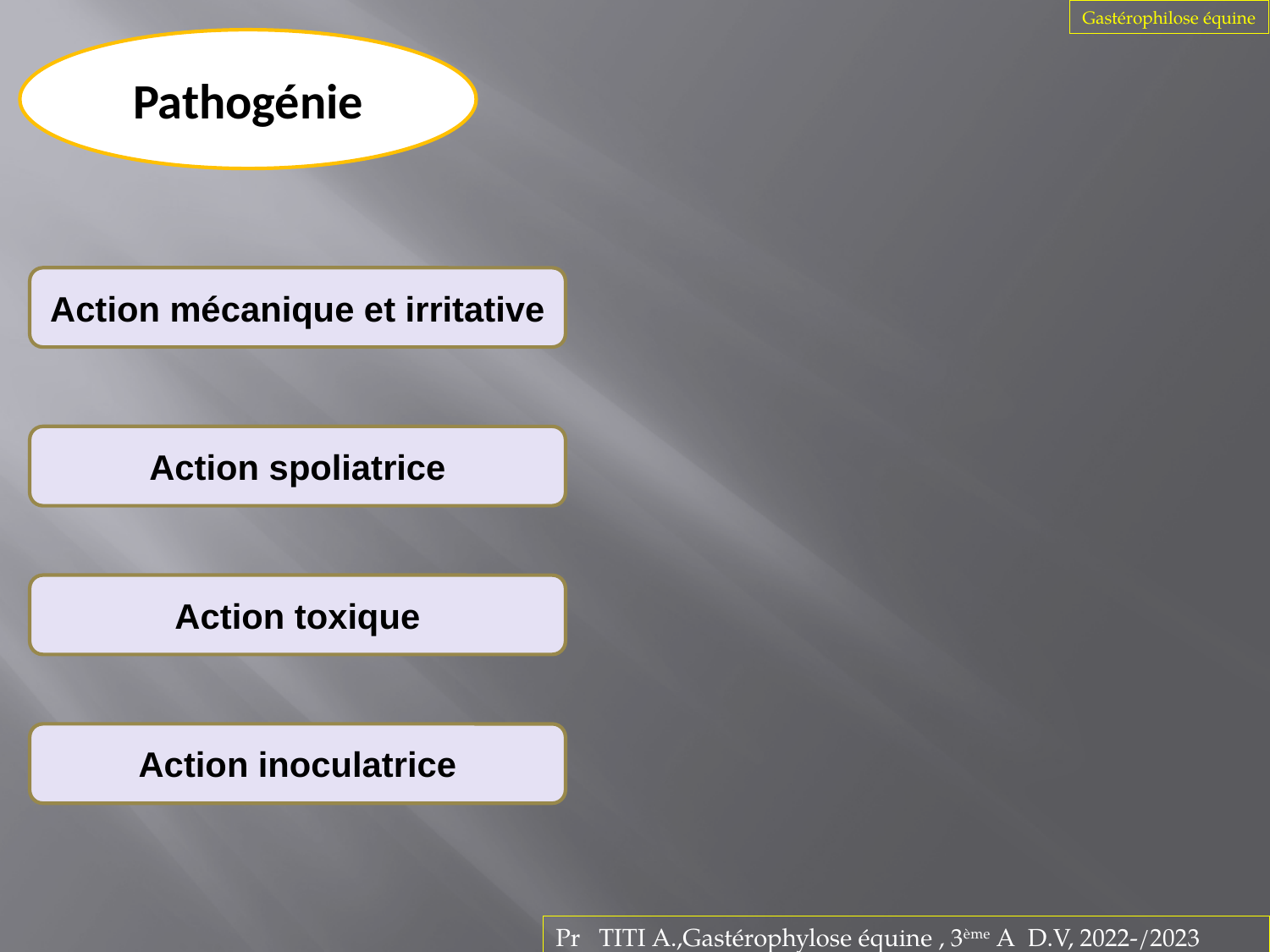

Gastérophilose équine
Pathogénie
Action mécanique et irritative
Action spoliatrice
Action toxique
Action inoculatrice
Pr   TITI A.,Gastérophylose équine , 3ème A  D.V, 2022-/2023